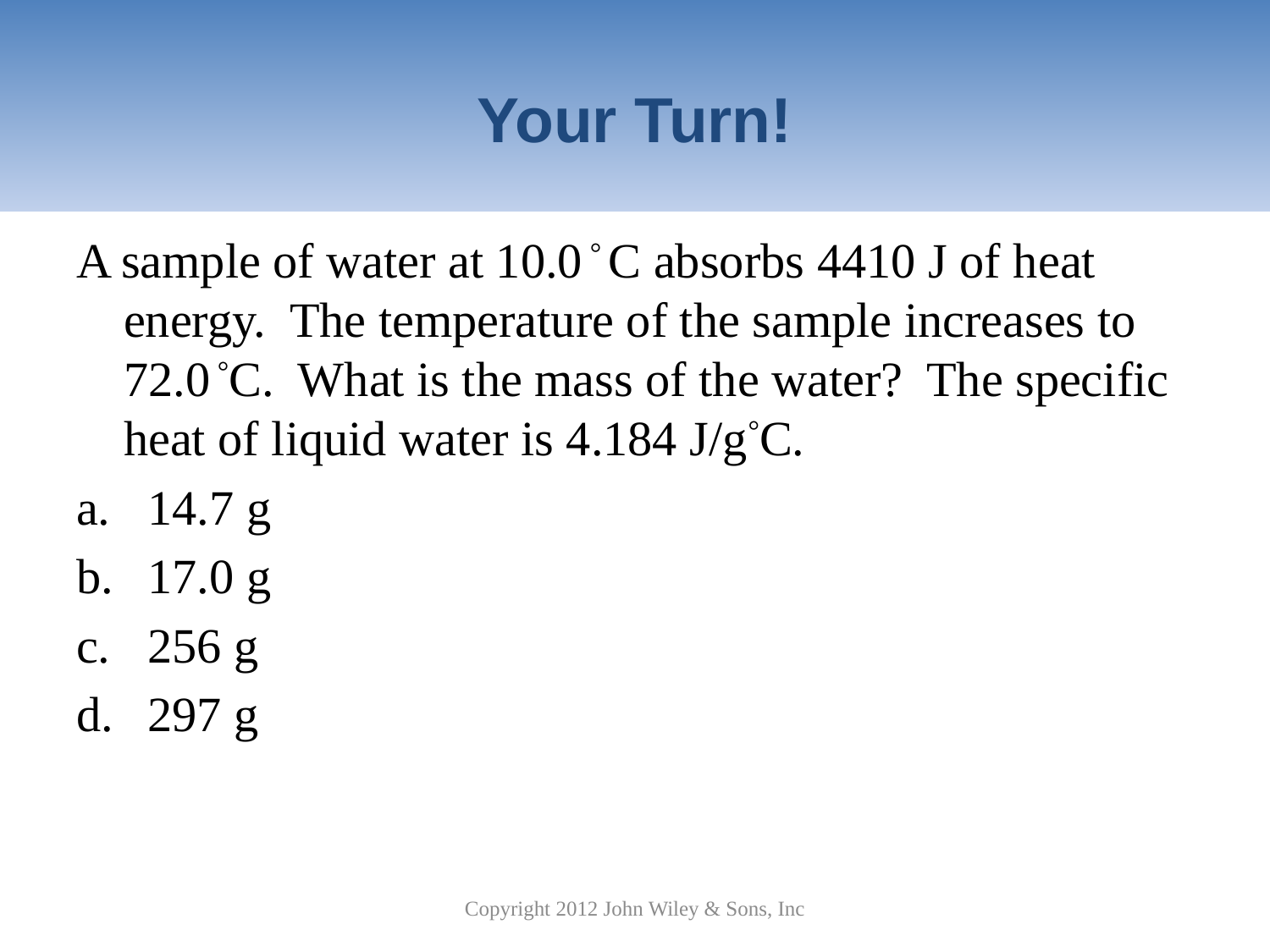

# Your Turn!
A sample of water at 10.0 ° C absorbs 4410 J of heat energy.  The temperature of the sample increases to 72.0 °C.  What is the mass of the water?  The specific heat of liquid water is 4.184 J/g°C.
14.7 g
17.0 g
256 g
297 g

Copyright 2012 John Wiley & Sons, Inc